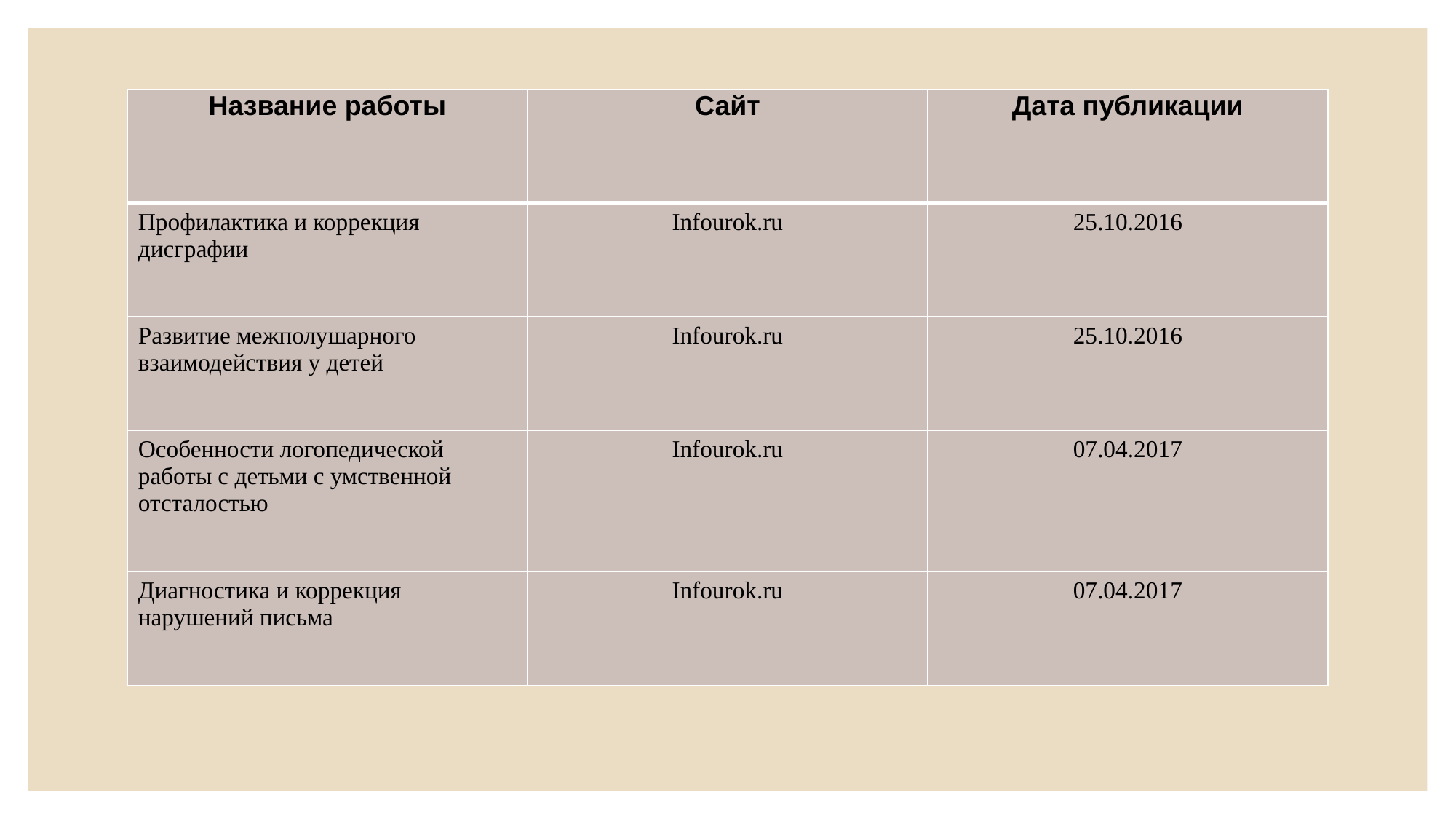

#
| Название работы | Сайт | Дата публикации |
| --- | --- | --- |
| Профилактика и коррекция дисграфии | Infourok.ru | 25.10.2016 |
| Развитие межполушарного взаимодействия у детей | Infourok.ru | 25.10.2016 |
| Особенности логопедической работы с детьми с умственной отсталостью | Infourok.ru | 07.04.2017 |
| Диагностика и коррекция нарушений письма | Infourok.ru | 07.04.2017 |